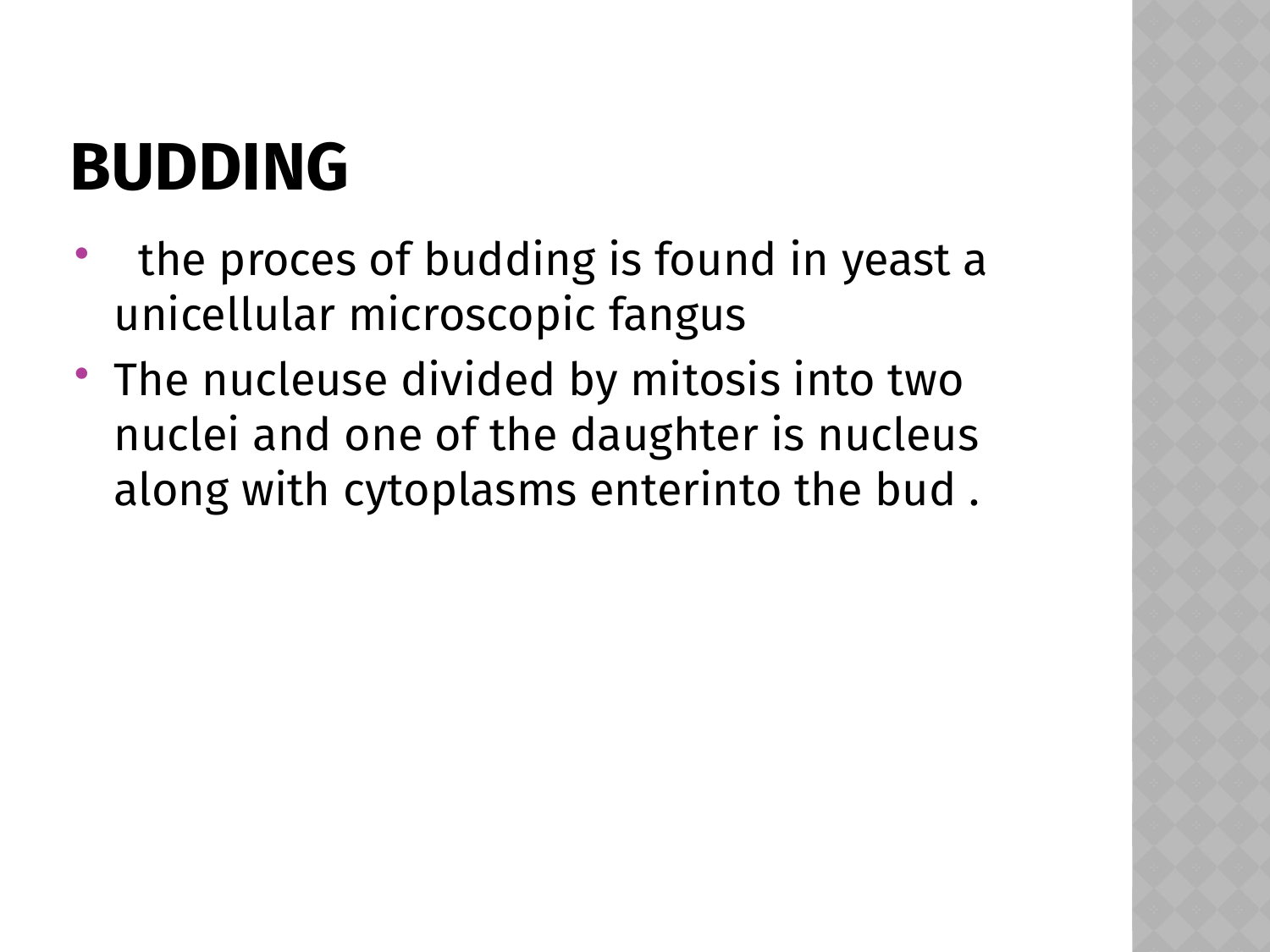

# Budding
  the proces of budding is found in yeast a unicellular microscopic fangus
The nucleuse divided by mitosis into two nuclei and one of the daughter is nucleus along with cytoplasms enterinto the bud .